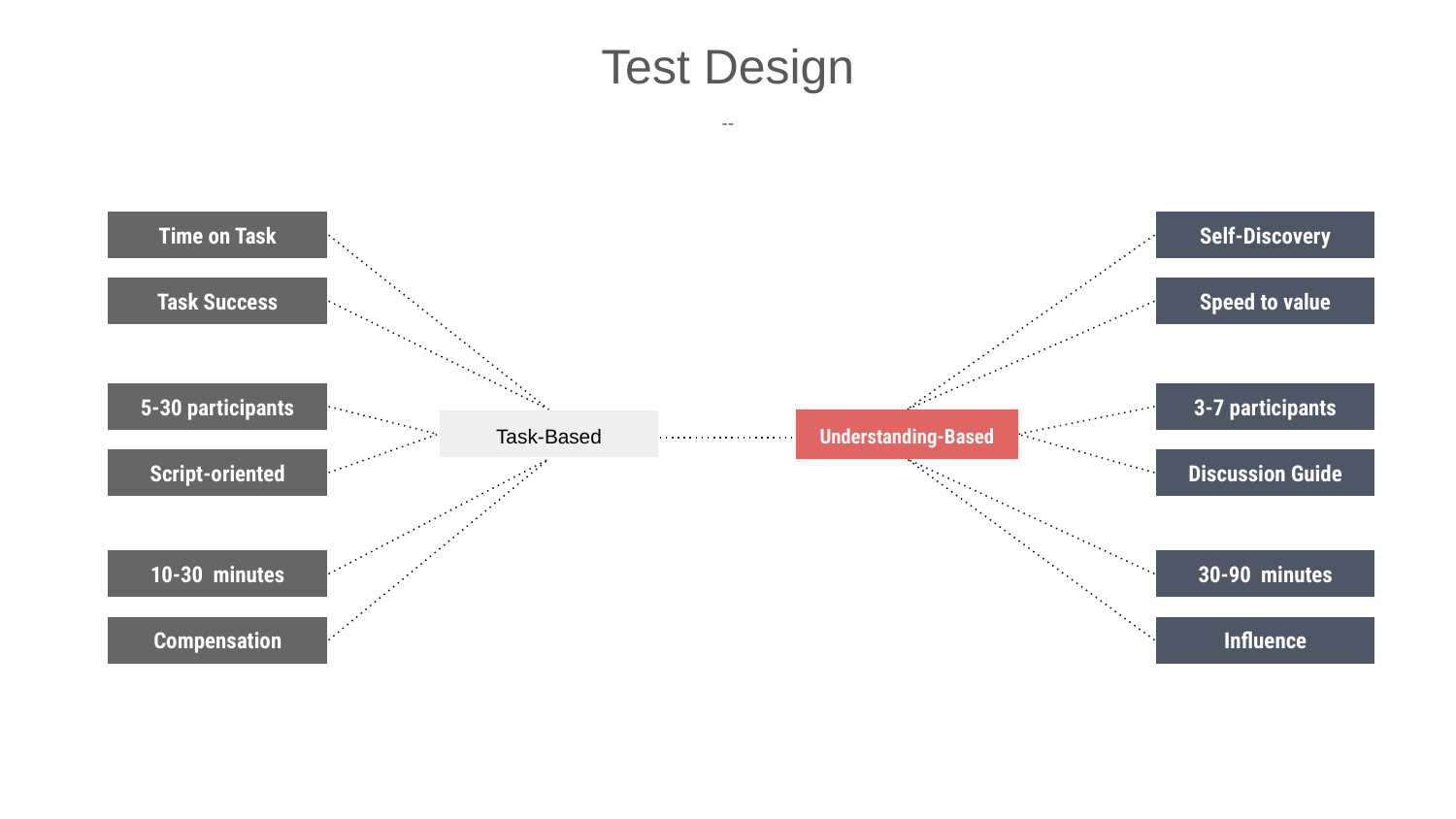

Test Design
--

Time on Task
Self-Discovery
Task Success
Speed to value
5-30 participants
3-7 participants
Task-Based
Understanding-Based
Script-oriented
Discussion Guide
10-30  minutes
30-90  minutes
Compensation
Influence